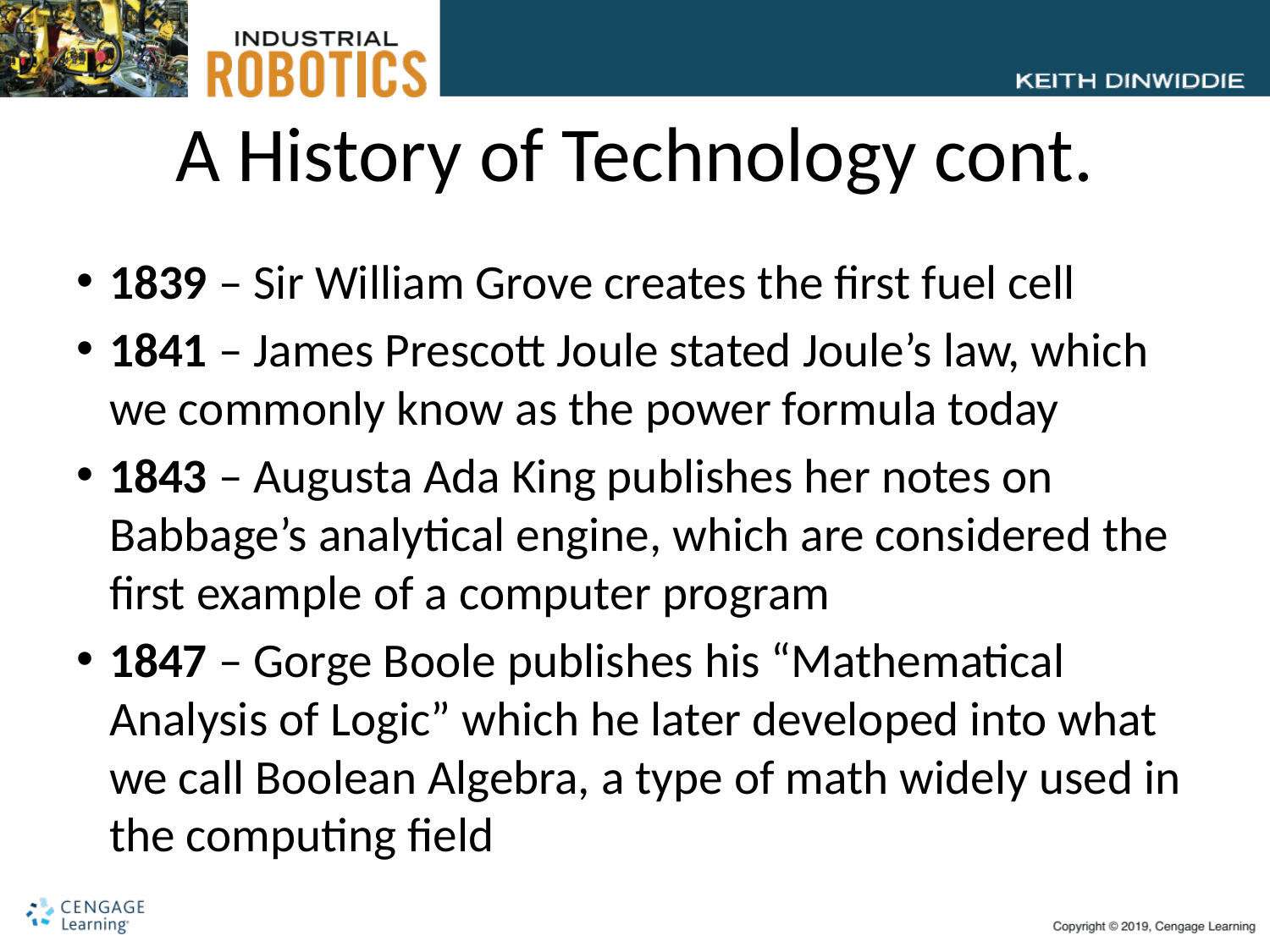

# A History of Technology cont.
1839 – Sir William Grove creates the first fuel cell
1841 – James Prescott Joule stated Joule’s law, which we commonly know as the power formula today
1843 – Augusta Ada King publishes her notes on Babbage’s analytical engine, which are considered the first example of a computer program
1847 – Gorge Boole publishes his “Mathematical Analysis of Logic” which he later developed into what we call Boolean Algebra, a type of math widely used in the computing field